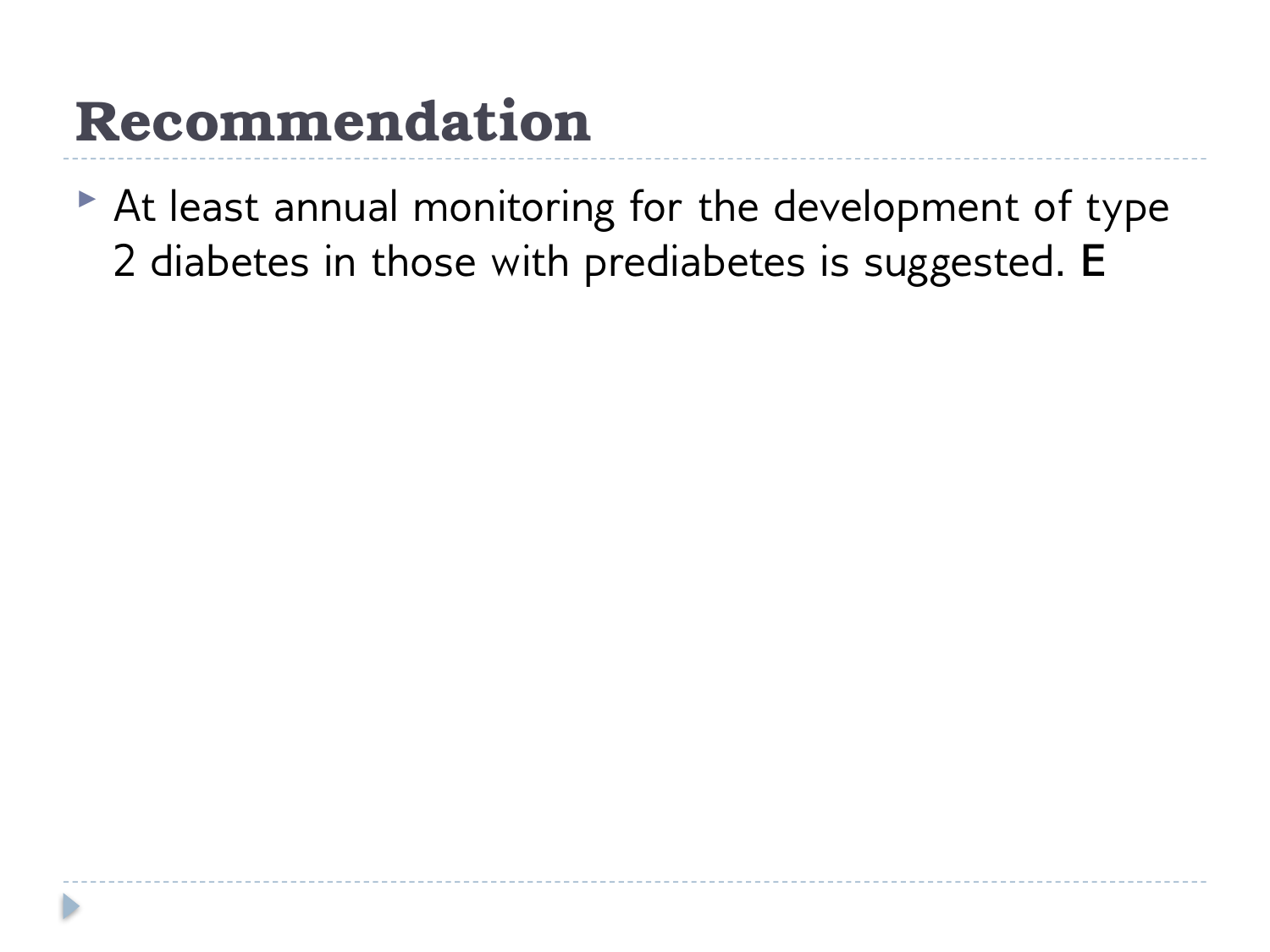

# Recommendation
At least annual monitoring for the development of type 2 diabetes in those with prediabetes is suggested. E